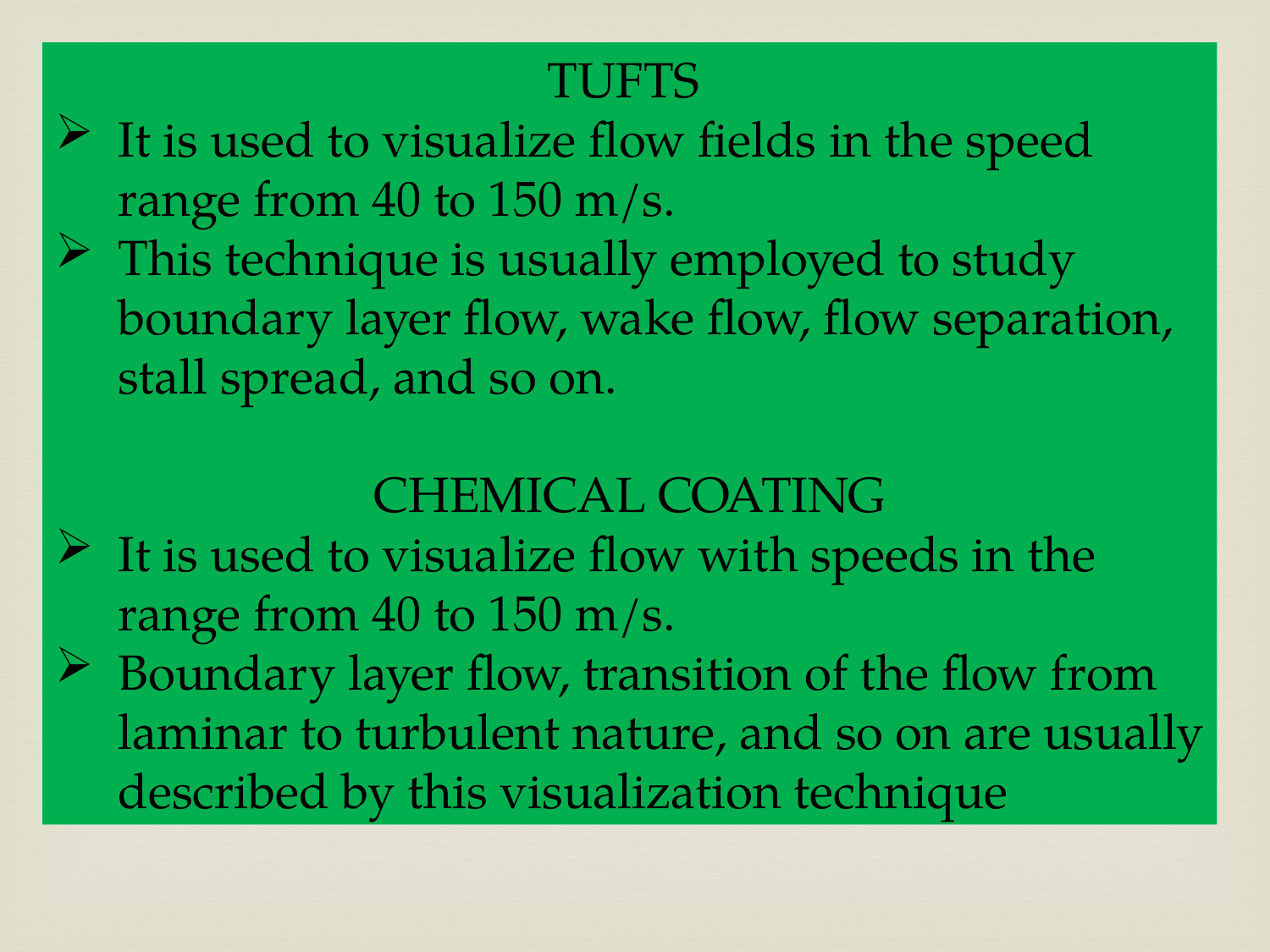

TUFTS
It is used to visualize flow fields in the speed range from 40 to 150 m/s.
This technique is usually employed to study boundary layer flow, wake flow, flow separation, stall spread, and so on.

CHEMICAL COATING
It is used to visualize flow with speeds in the range from 40 to 150 m/s.
Boundary layer flow, transition of the flow from laminar to turbulent nature, and so on are usually described by this visualization technique